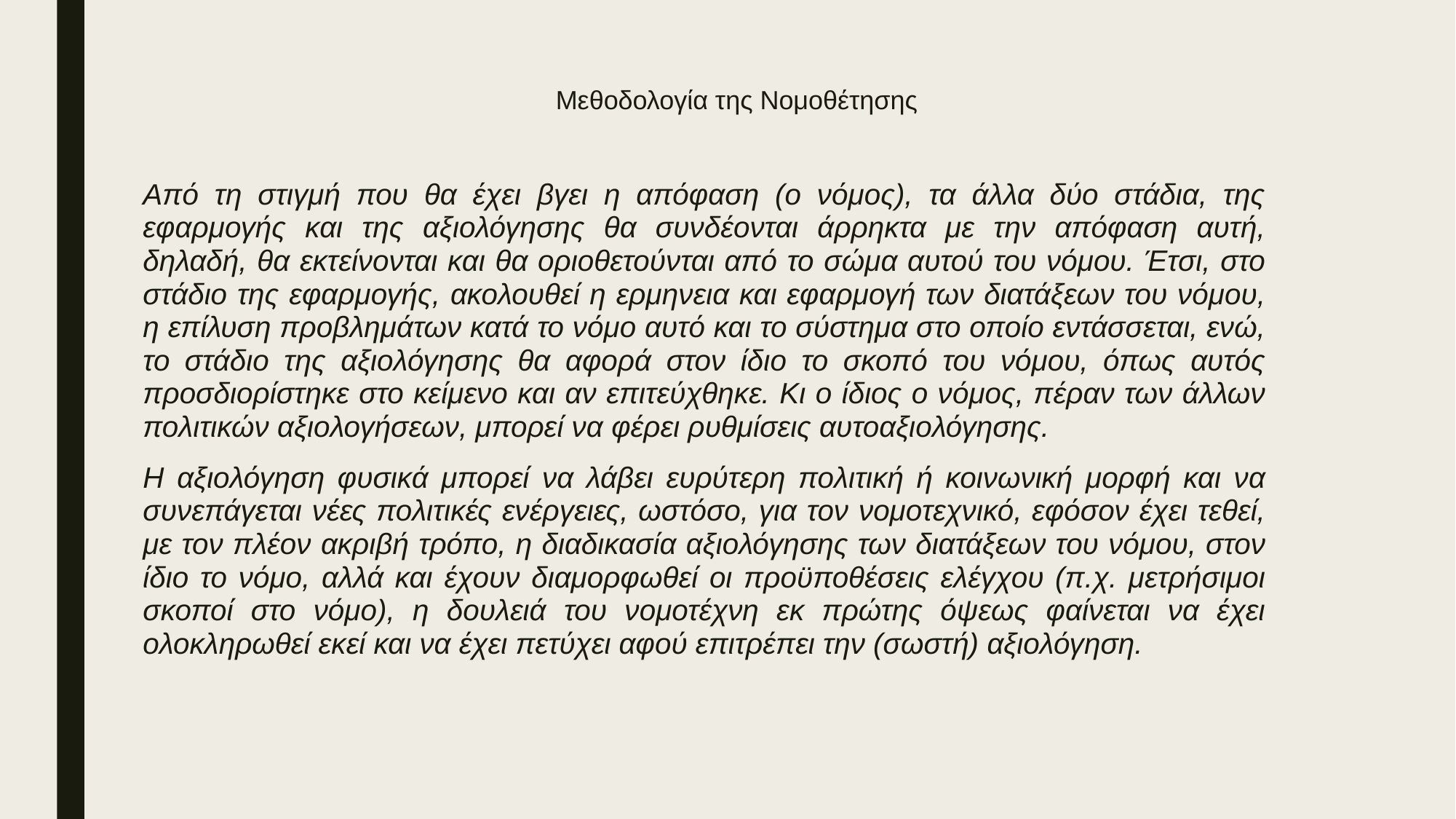

# Μεθοδολογία της Νομοθέτησης
Από τη στιγμή που θα έχει βγει η απόφαση (ο νόμος), τα άλλα δύο στάδια, της εφαρμογής και της αξιολόγησης θα συνδέονται άρρηκτα με την απόφαση αυτή, δηλαδή, θα εκτείνονται και θα οριοθετούνται από το σώμα αυτού του νόμου. Έτσι, στο στάδιο της εφαρμογής, ακολουθεί η ερμηνεια και εφαρμογή των διατάξεων του νόμου, η επίλυση προβλημάτων κατά το νόμο αυτό και το σύστημα στο οποίο εντάσσεται, ενώ, το στάδιο της αξιολόγησης θα αφορά στον ίδιο το σκοπό του νόμου, όπως αυτός προσδιορίστηκε στο κείμενο και αν επιτεύχθηκε. Κι ο ίδιος ο νόμος, πέραν των άλλων πολιτικών αξιολογήσεων, μπορεί να φέρει ρυθμίσεις αυτοαξιολόγησης.
Η αξιολόγηση φυσικά μπορεί να λάβει ευρύτερη πολιτική ή κοινωνική μορφή και να συνεπάγεται νέες πολιτικές ενέργειες, ωστόσο, για τον νομοτεχνικό, εφόσον έχει τεθεί, με τον πλέον ακριβή τρόπο, η διαδικασία αξιολόγησης των διατάξεων του νόμου, στον ίδιο το νόμο, αλλά και έχουν διαμορφωθεί οι προϋποθέσεις ελέγχου (π.χ. μετρήσιμοι σκοποί στο νόμο), η δουλειά του νομοτέχνη εκ πρώτης όψεως φαίνεται να έχει ολοκληρωθεί εκεί και να έχει πετύχει αφού επιτρέπει την (σωστή) αξιολόγηση.